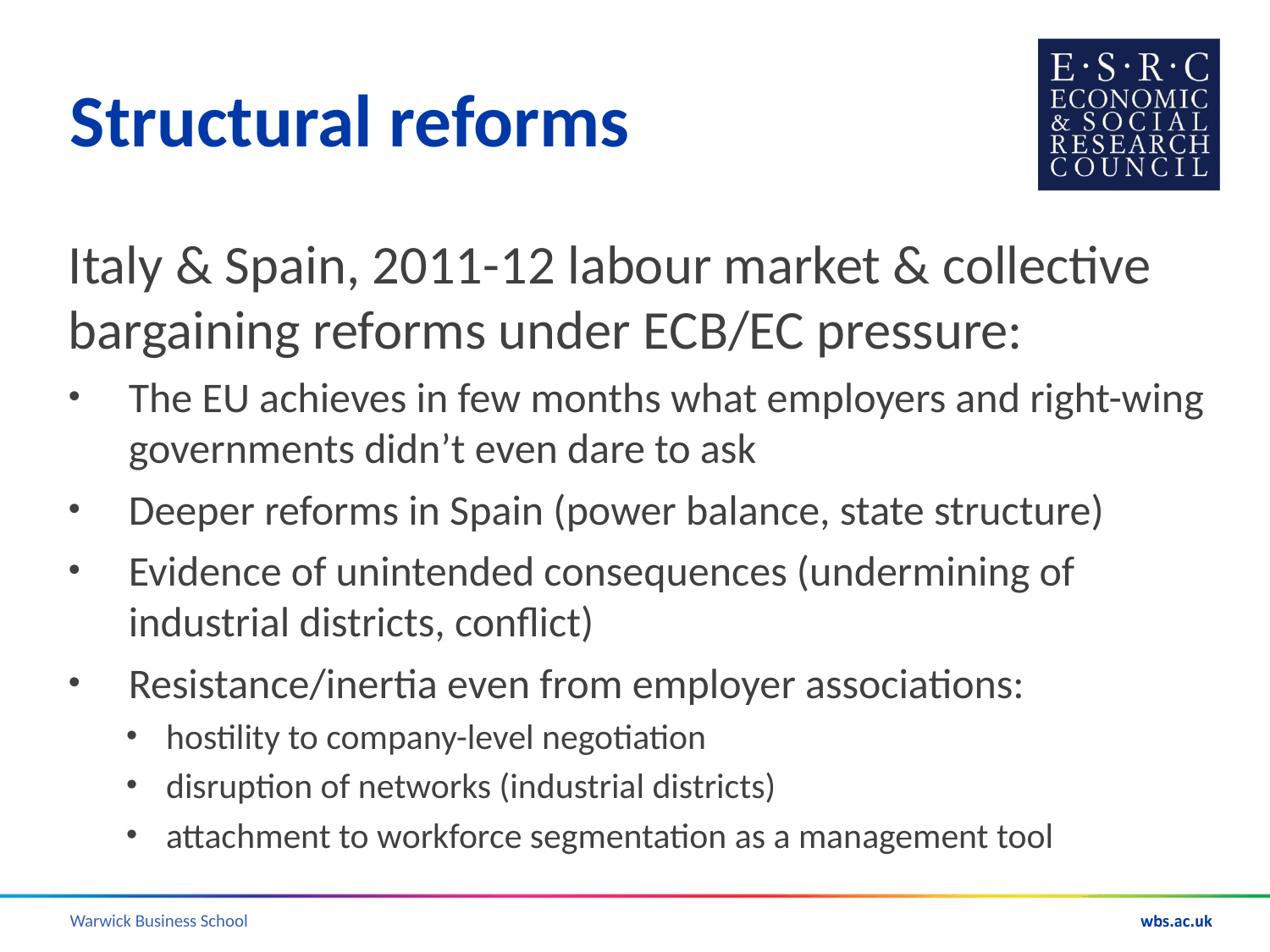

# Structural reforms
Italy & Spain, 2011-12 labour market & collective bargaining reforms under ECB/EC pressure:
The EU achieves in few months what employers and right-wing governments didn’t even dare to ask
Deeper reforms in Spain (power balance, state structure)
Evidence of unintended consequences (undermining of industrial districts, conflict)
Resistance/inertia even from employer associations:
hostility to company-level negotiation
disruption of networks (industrial districts)
attachment to workforce segmentation as a management tool